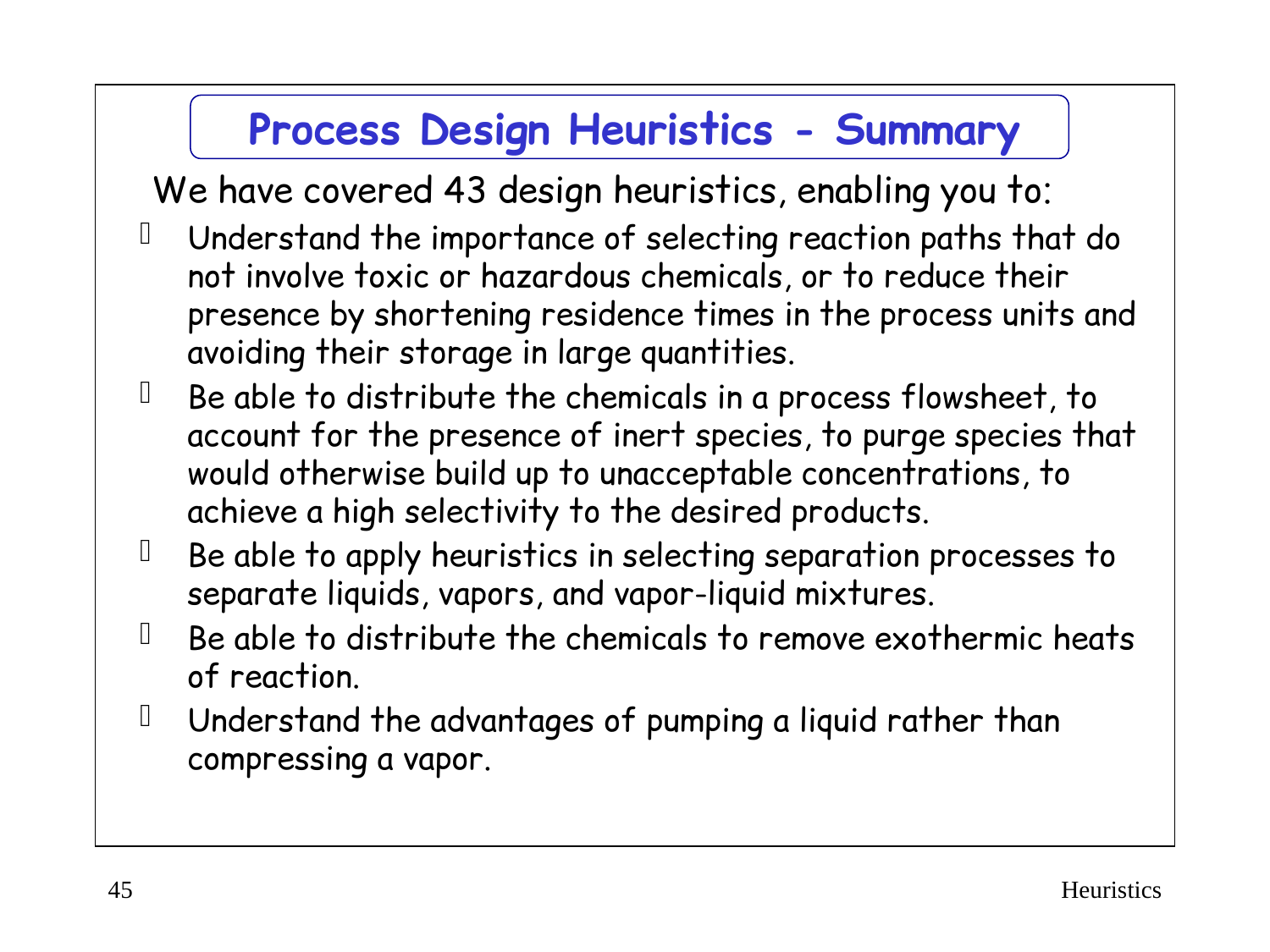

# Process Design Heuristics - Summary

We have covered 43 design heuristics, enabling you to:
Understand the importance of selecting reaction paths that do not involve toxic or hazardous chemicals, or to reduce their presence by shortening residence times in the process units and avoiding their storage in large quantities.
Be able to distribute the chemicals in a process flowsheet, to account for the presence of inert species, to purge species that would otherwise build up to unacceptable concentrations, to achieve a high selectivity to the desired products.
Be able to apply heuristics in selecting separation processes to separate liquids, vapors, and vapor-liquid mixtures.
Be able to distribute the chemicals to remove exothermic heats of reaction.
Understand the advantages of pumping a liquid rather than compressing a vapor.

45
Heuristics